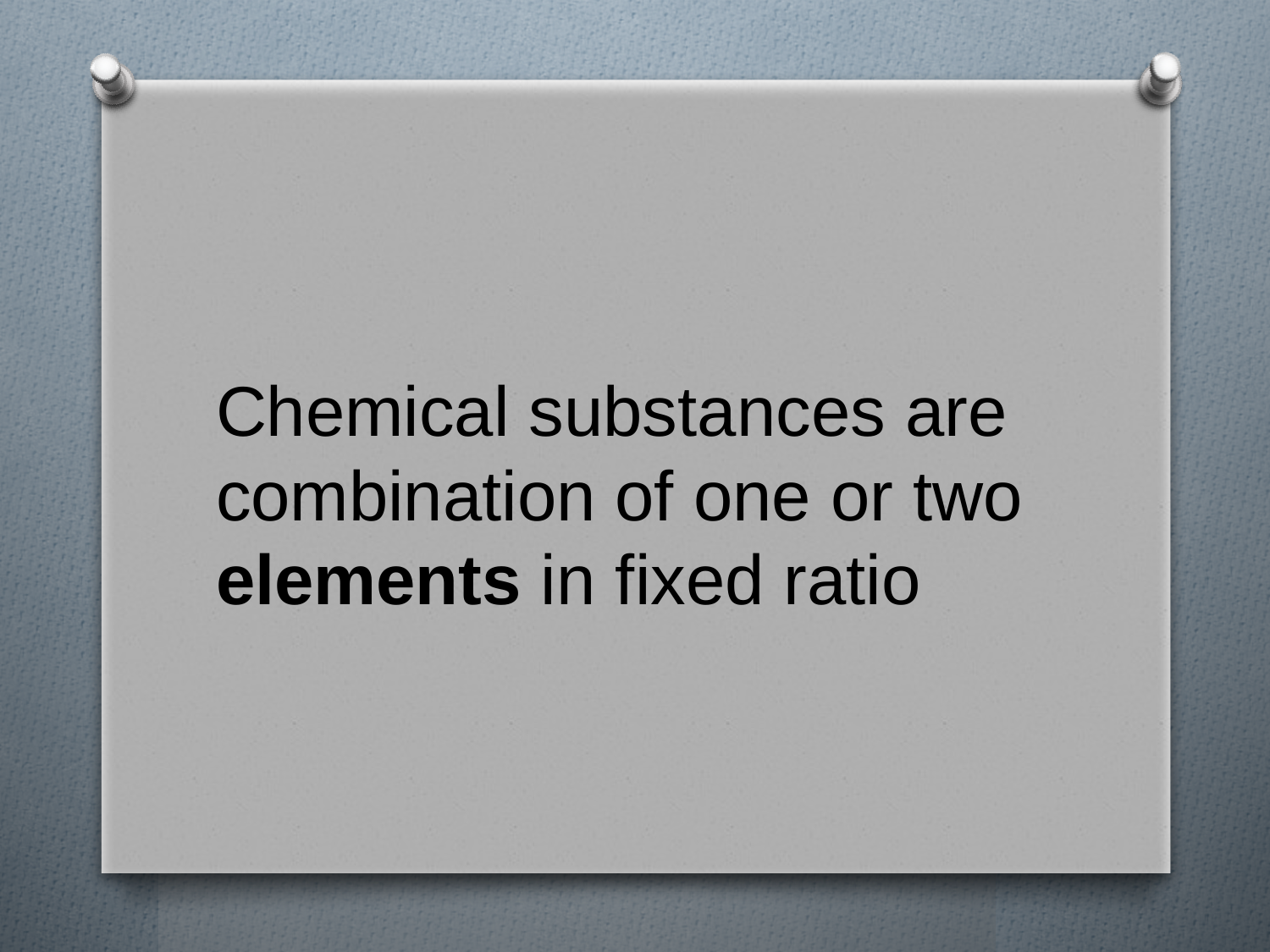

#

Chemical substances are combination of one or two elements in fixed ratio